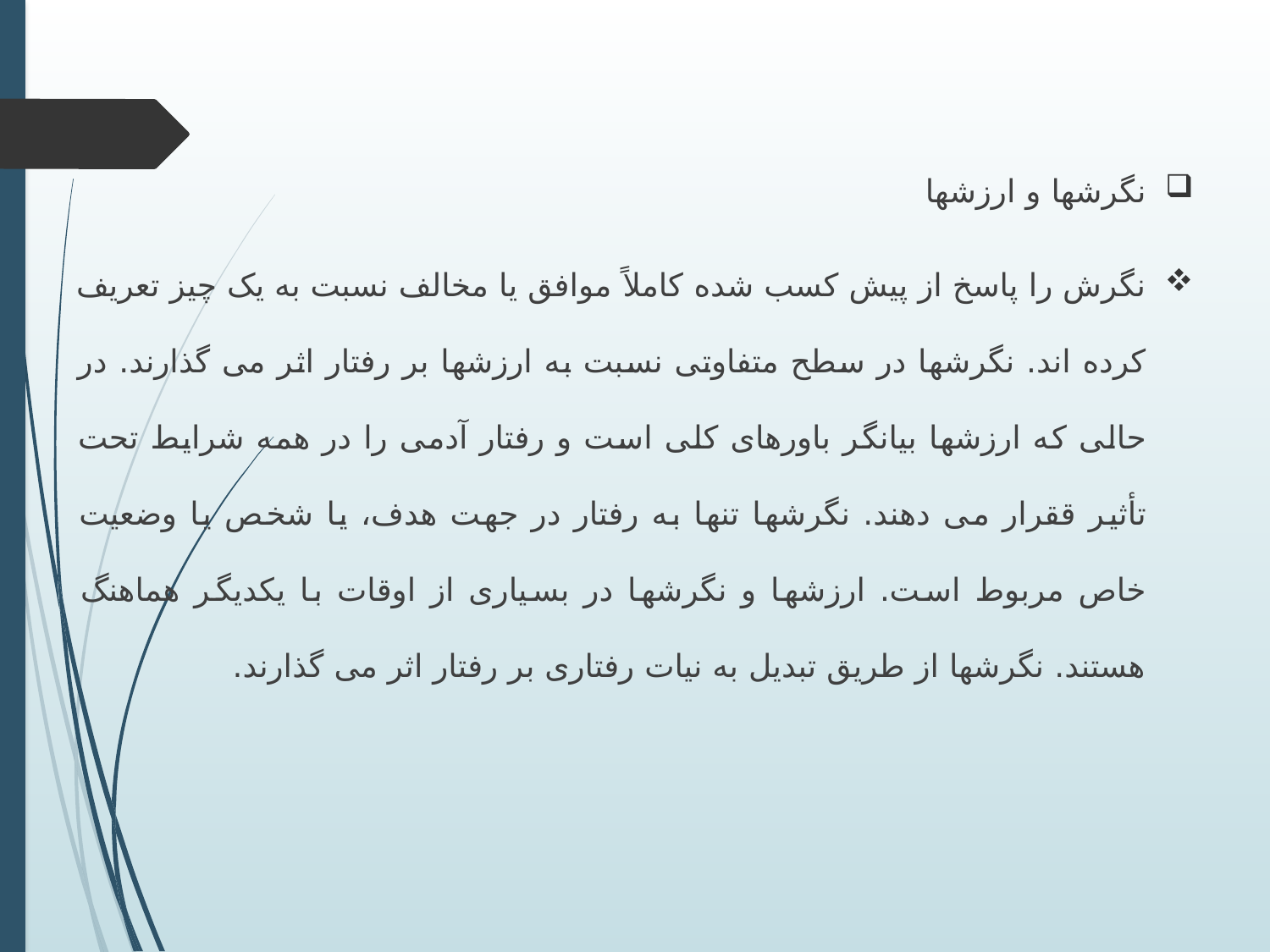

نگرشها و ارزشها
نگرش را پاسخ از پیش کسب شده کاملاً موافق یا مخالف نسبت به یک چیز تعریف کرده اند. نگرشها در سطح متفاوتی نسبت به ارزشها بر رفتار اثر می گذارند. در حالی که ارزشها بیانگر باورهای کلی است و رفتار آدمی را در همه شرایط تحت تأثیر ققرار می دهند. نگرشها تنها به رفتار در جهت هدف، یا شخص یا وضعیت خاص مربوط است. ارزشها و نگرشها در بسیاری از اوقات با یکدیگر هماهنگ هستند. نگرشها از طریق تبدیل به نیات رفتاری بر رفتار اثر می گذارند.